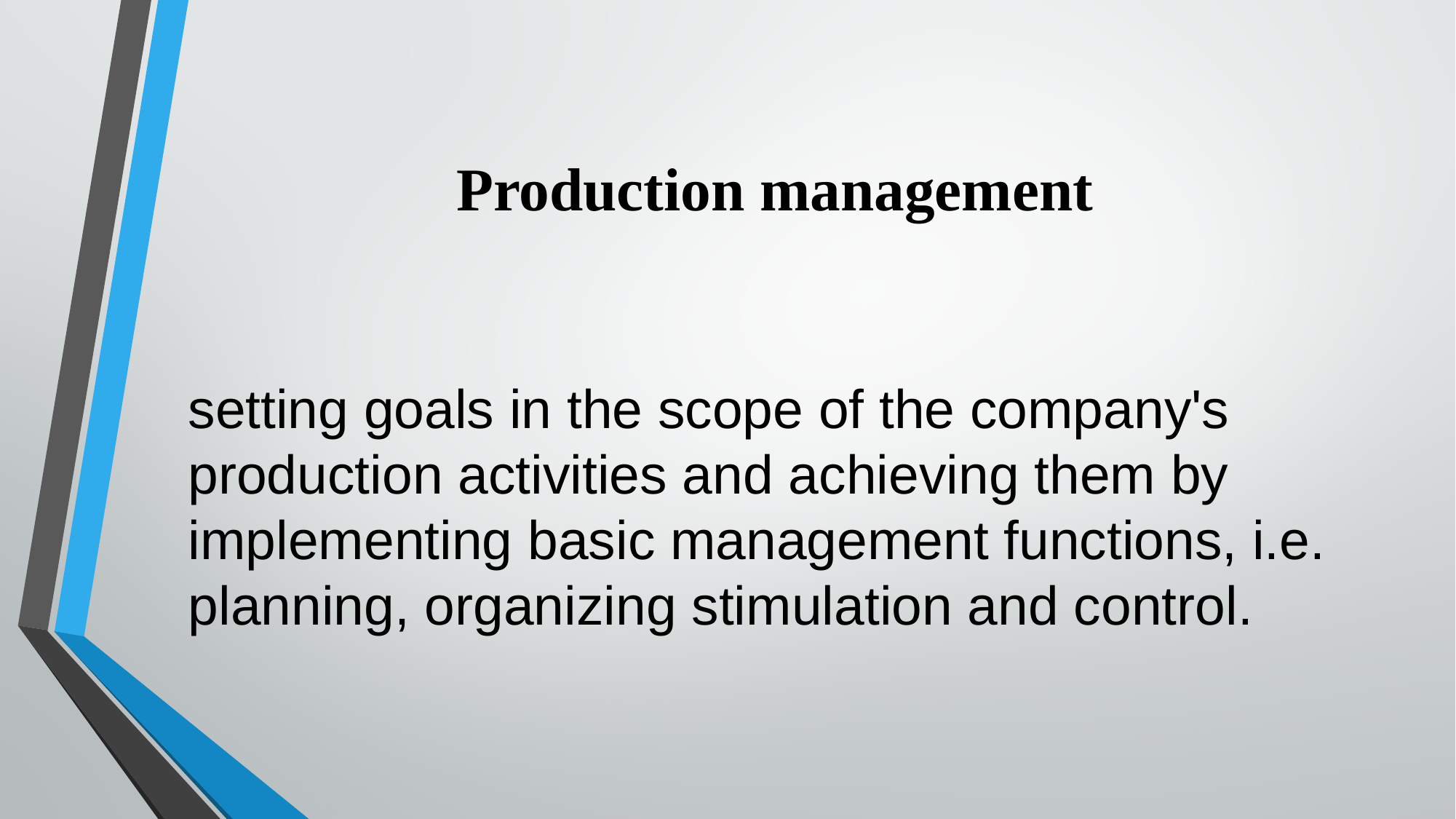

# Production management
setting goals in the scope of the company's production activities and achieving them by implementing basic management functions, i.e. planning, organizing stimulation and control.